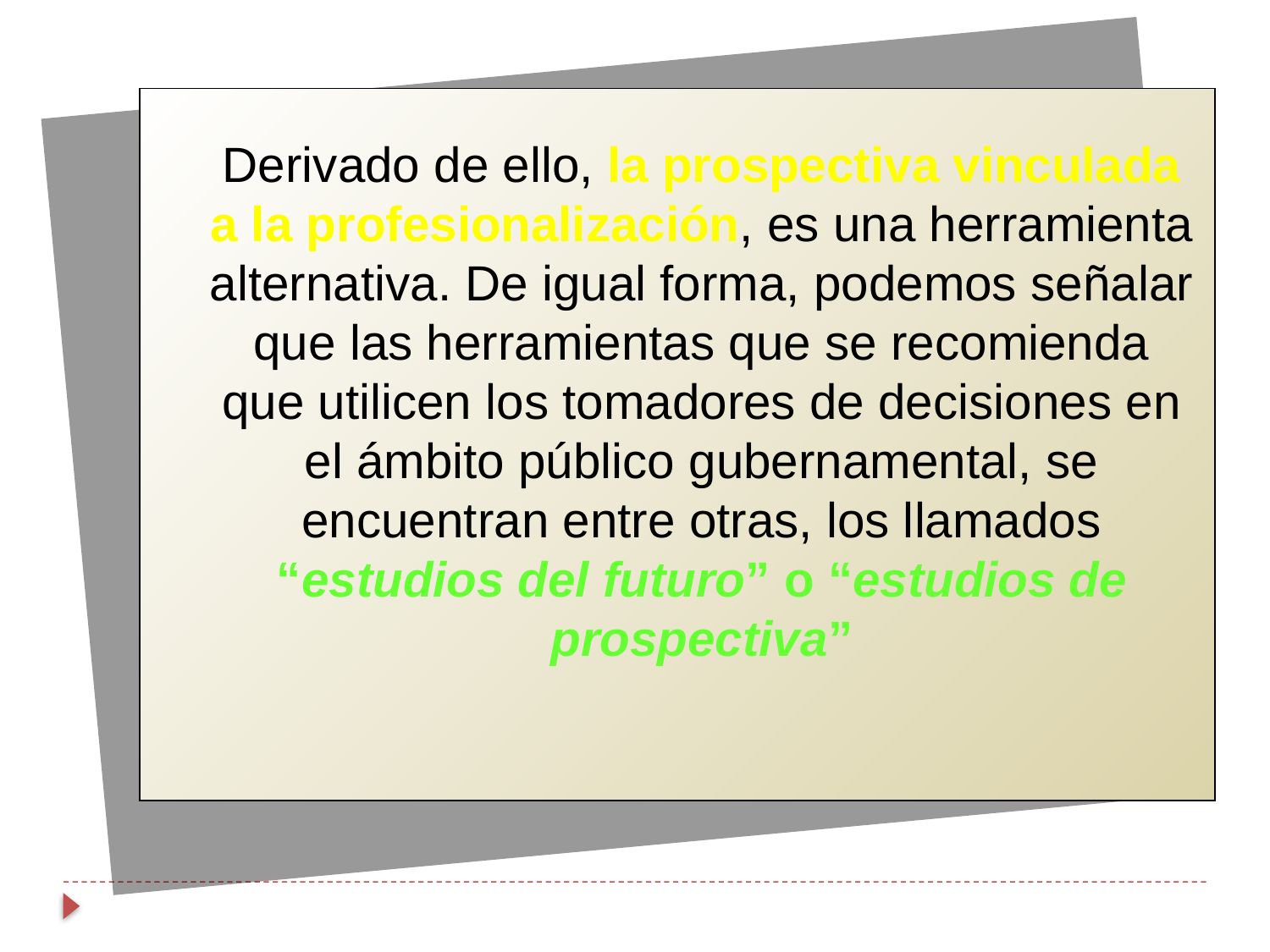

Derivado de ello, la prospectiva vinculada a la profesionalización, es una herramienta alternativa. De igual forma, podemos señalar que las herramientas que se recomienda que utilicen los tomadores de decisiones en el ámbito público gubernamental, se encuentran entre otras, los llamados “estudios del futuro” o “estudios de prospectiva”